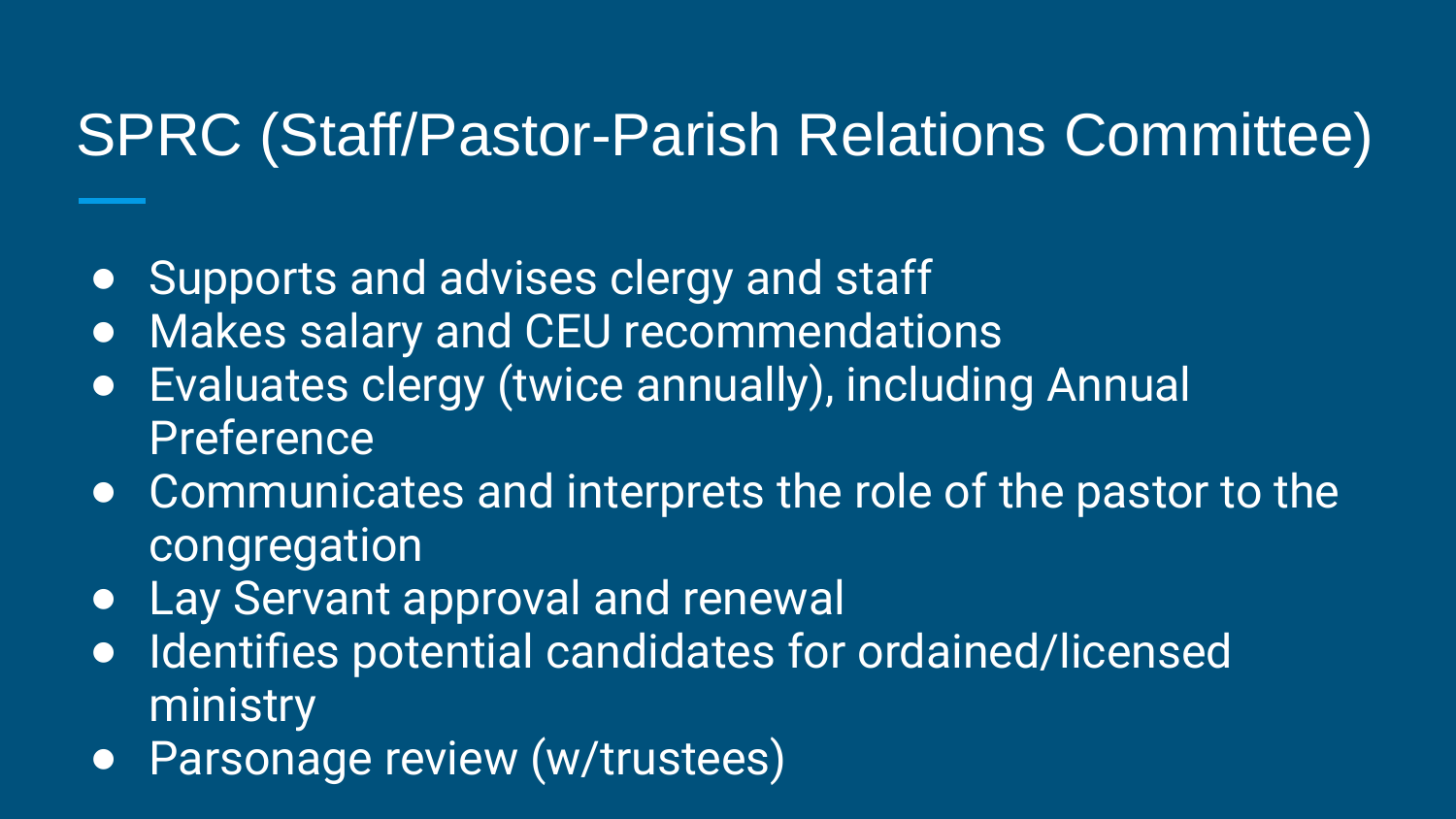

# SPRC (Staff/Pastor-Parish Relations Committee)
Supports and advises clergy and staff
Makes salary and CEU recommendations
Evaluates clergy (twice annually), including Annual Preference
Communicates and interprets the role of the pastor to the congregation
Lay Servant approval and renewal
Identifies potential candidates for ordained/licensed ministry
Parsonage review (w/trustees)